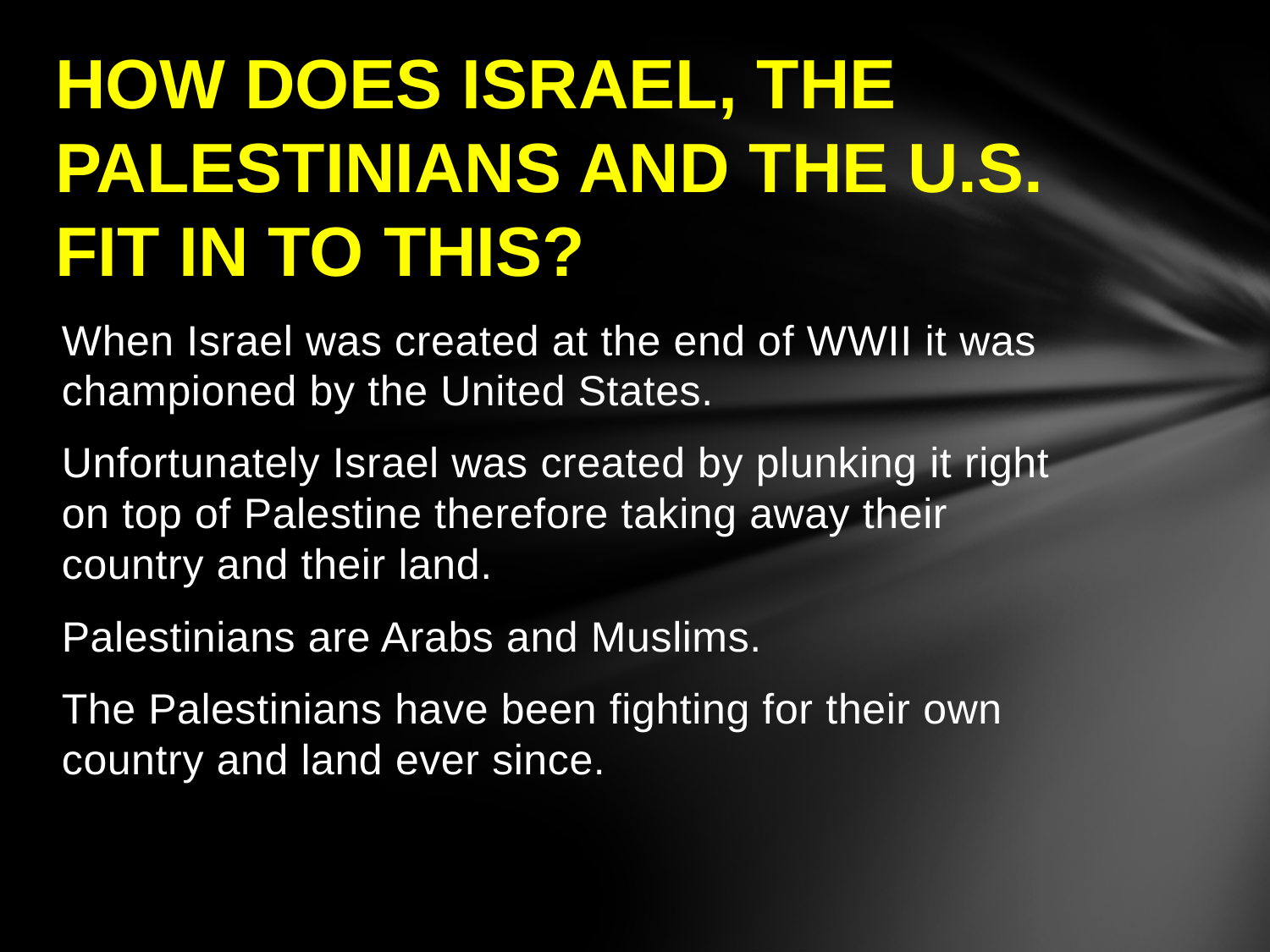

# HOW DOES ISRAEL, THE PALESTINIANS AND THE U.S. FIT IN TO THIS?
When Israel was created at the end of WWII it was championed by the United States.
Unfortunately Israel was created by plunking it right on top of Palestine therefore taking away their country and their land.
Palestinians are Arabs and Muslims.
The Palestinians have been fighting for their own country and land ever since.